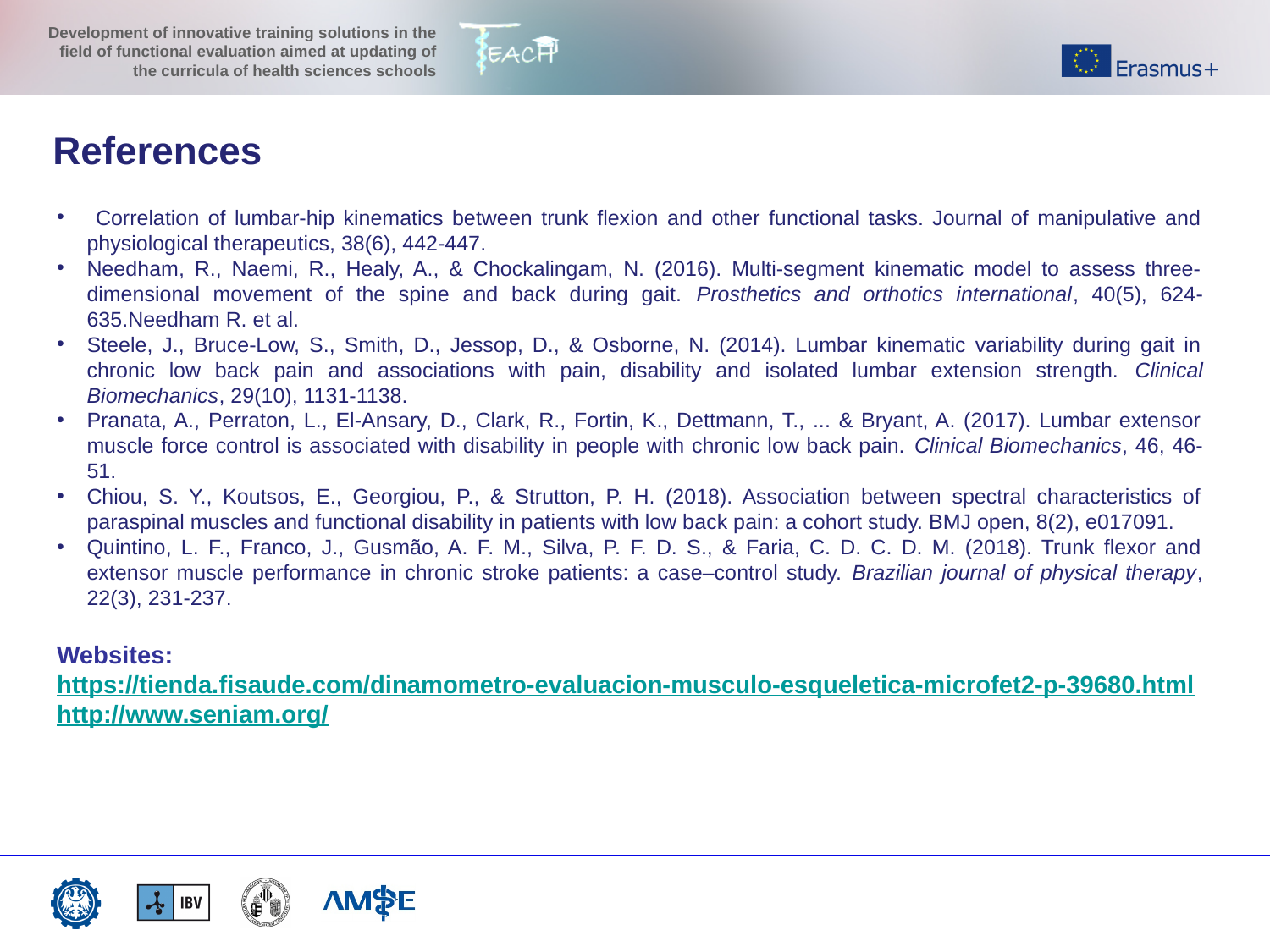

# References
 Correlation of lumbar-hip kinematics between trunk flexion and other functional tasks. Journal of manipulative and physiological therapeutics, 38(6), 442-447.
Needham, R., Naemi, R., Healy, A., & Chockalingam, N. (2016). Multi-segment kinematic model to assess three-dimensional movement of the spine and back during gait. Prosthetics and orthotics international, 40(5), 624-635.Needham R. et al.
Steele, J., Bruce-Low, S., Smith, D., Jessop, D., & Osborne, N. (2014). Lumbar kinematic variability during gait in chronic low back pain and associations with pain, disability and isolated lumbar extension strength. Clinical Biomechanics, 29(10), 1131-1138.
Pranata, A., Perraton, L., El-Ansary, D., Clark, R., Fortin, K., Dettmann, T., ... & Bryant, A. (2017). Lumbar extensor muscle force control is associated with disability in people with chronic low back pain. Clinical Biomechanics, 46, 46-51.
Chiou, S. Y., Koutsos, E., Georgiou, P., & Strutton, P. H. (2018). Association between spectral characteristics of paraspinal muscles and functional disability in patients with low back pain: a cohort study. BMJ open, 8(2), e017091.
Quintino, L. F., Franco, J., Gusmão, A. F. M., Silva, P. F. D. S., & Faria, C. D. C. D. M. (2018). Trunk flexor and extensor muscle performance in chronic stroke patients: a case–control study. Brazilian journal of physical therapy, 22(3), 231-237.

Websites:
https://tienda.fisaude.com/dinamometro-evaluacion-musculo-esqueletica-microfet2-p-39680.html
http://www.seniam.org/